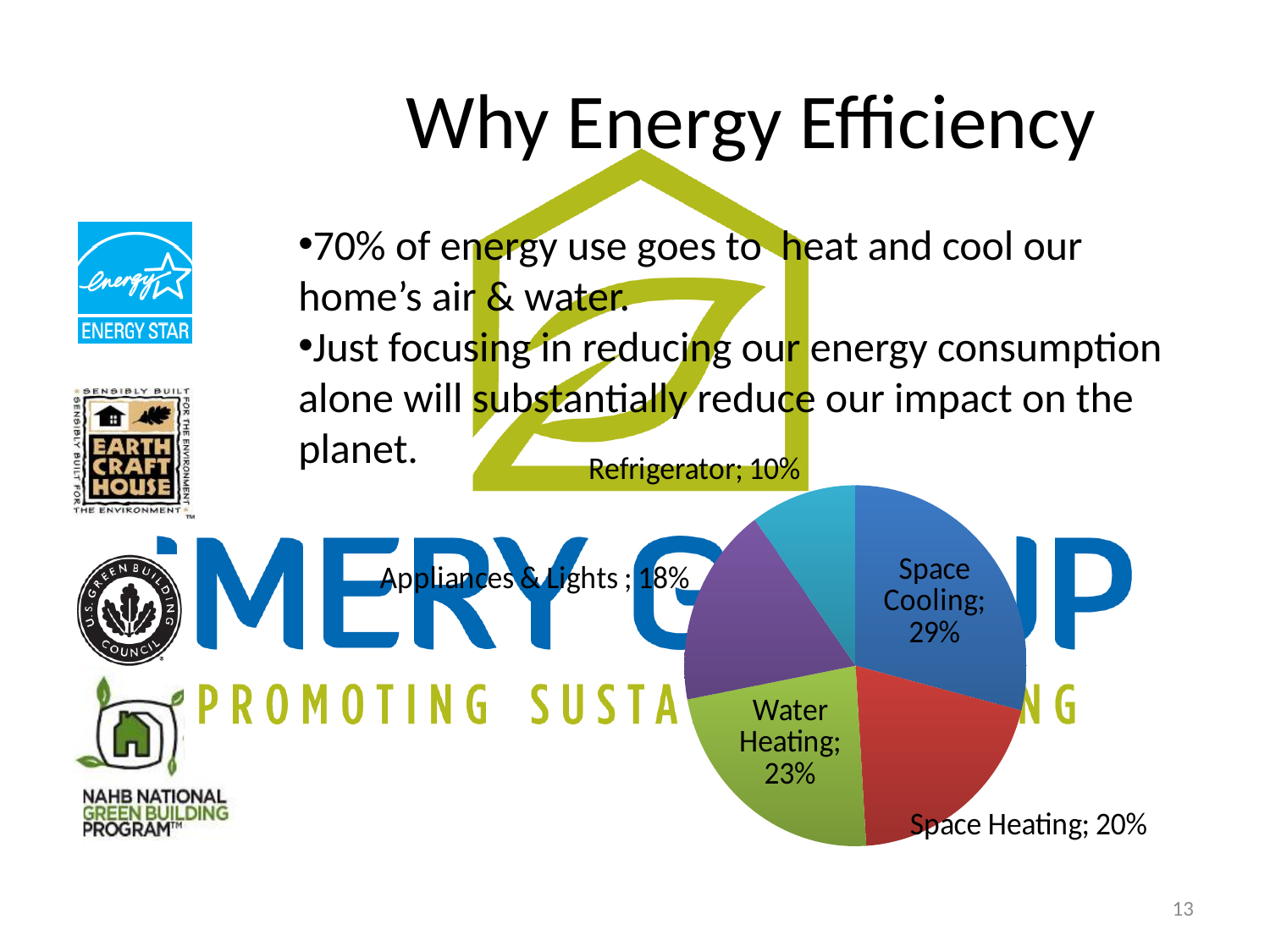

# Why Energy Efficiency
70% of energy use goes to  heat and cool our home’s air & water.
Just focusing in reducing our energy consumption alone will substantially reduce our impact on the planet.

### Chart

| Category | % |
|---|---|
| Space Cooling | 0.29 |
| Space Heating | 0.2 |
| Water Heating | 0.23 |
| Appliances & Lights  | 0.18 |
| Refrigerator | 0.1 |
13